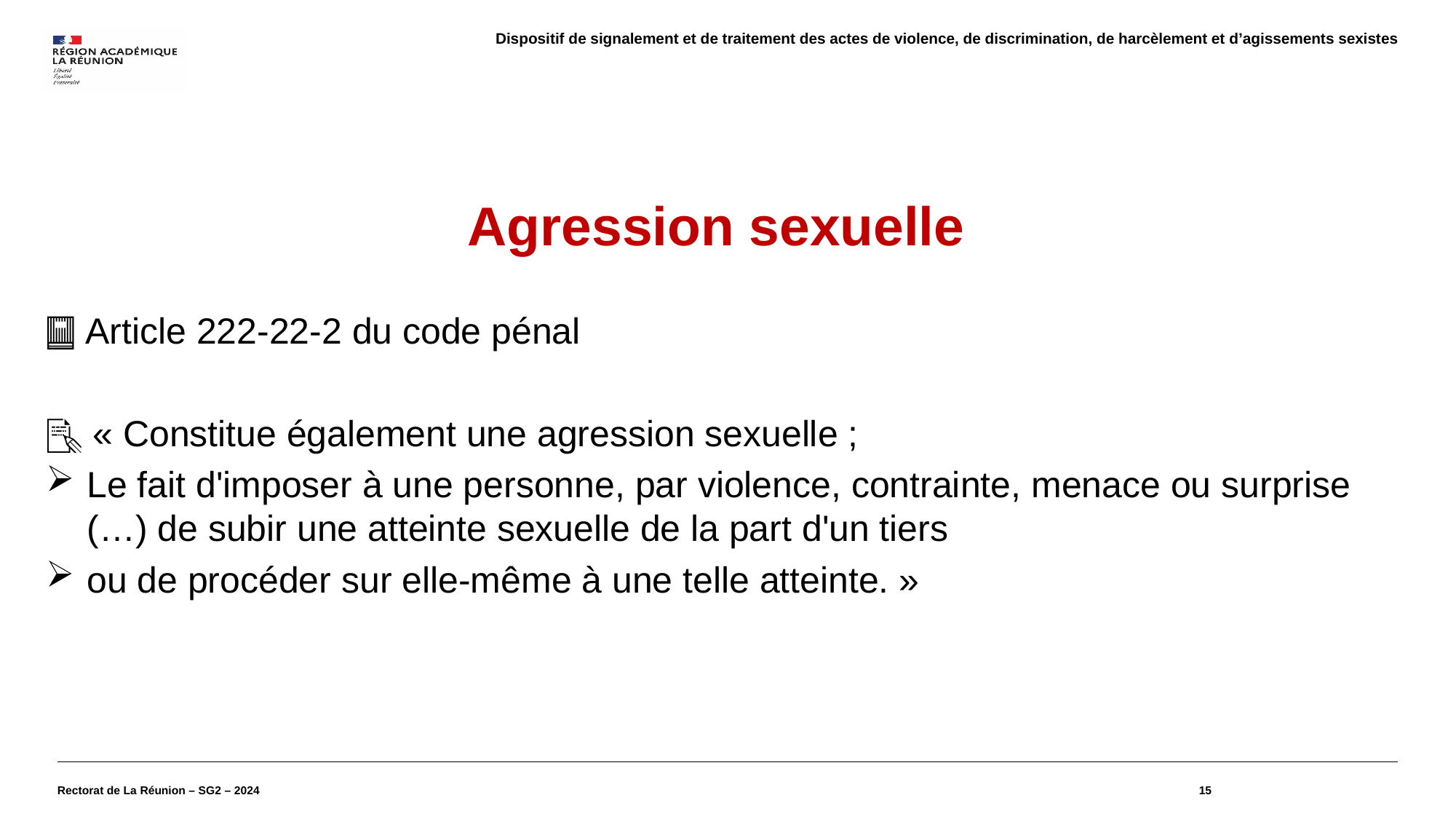

Dispositif de signalement et de traitement des actes de violence, de discrimination, de harcèlement et d’agissements sexistes
Agression sexuelle

📕 Article 222-22-2 du code pénal

📝 « Constitue également une agression sexuelle ;
Le fait d'imposer à une personne, par violence, contrainte, menace ou surprise (…) de subir une atteinte sexuelle de la part d'un tiers
ou de procéder sur elle-même à une telle atteinte. »

Rectorat de La Réunion – SG2 – 2024
15